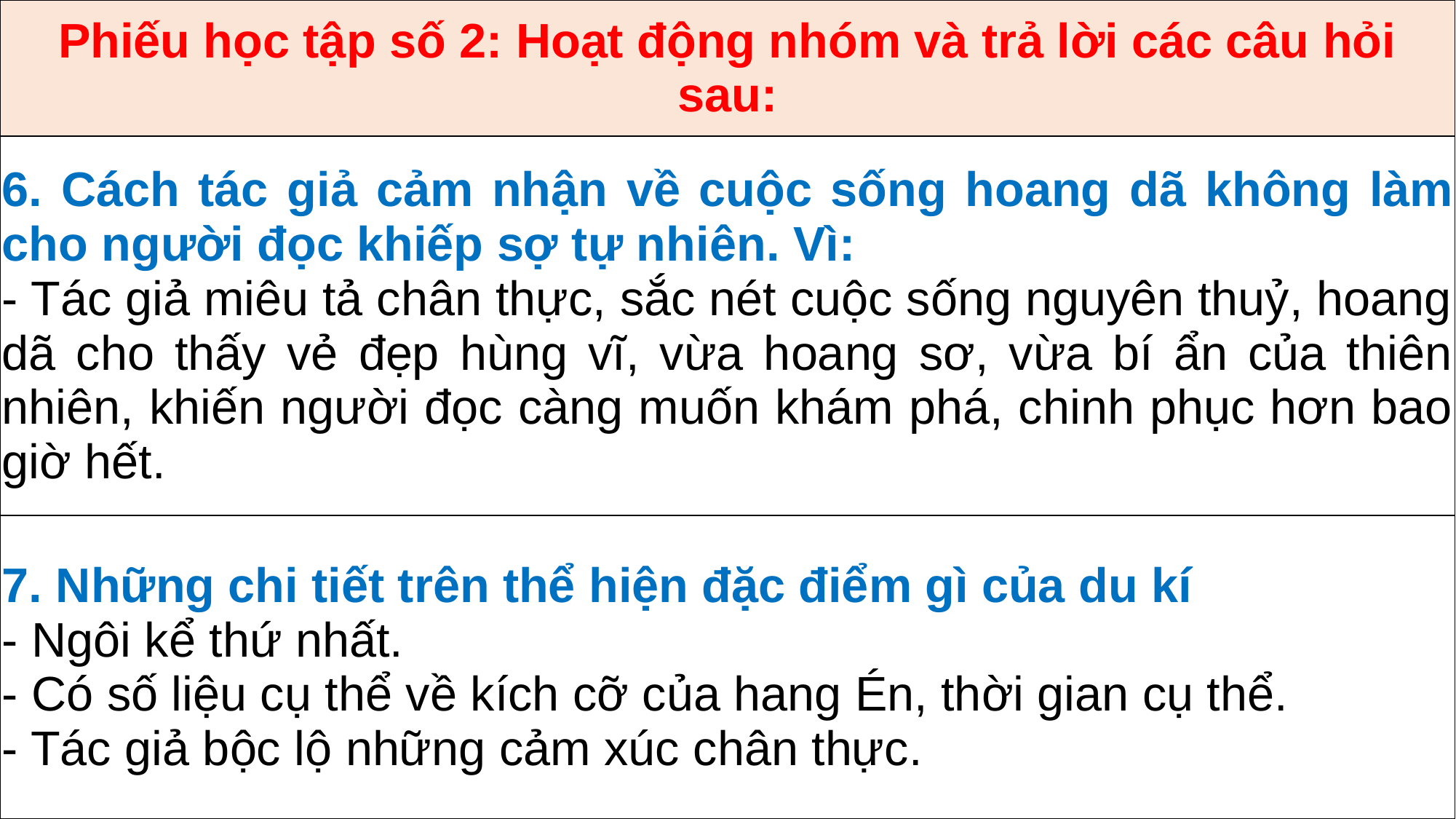

| Phiếu học tập số 2: Hoạt động nhóm và trả lời các câu hỏi sau: |
| --- |
| 6. Cách tác giả cảm nhận về cuộc sống hoang dã không làm cho người đọc khiếp sợ tự nhiên. Vì: - Tác giả miêu tả chân thực, sắc nét cuộc sống nguyên thuỷ, hoang dã cho thấy vẻ đẹp hùng vĩ, vừa hoang sơ, vừa bí ẩn của thiên nhiên, khiến người đọc càng muốn khám phá, chinh phục hơn bao giờ hết. |
| 7. Những chi tiết trên thể hiện đặc điểm gì của du kí - Ngôi kể thứ nhất. - Có số liệu cụ thể về kích cỡ của hang Én, thời gian cụ thể. - Tác giả bộc lộ những cảm xúc chân thực. |